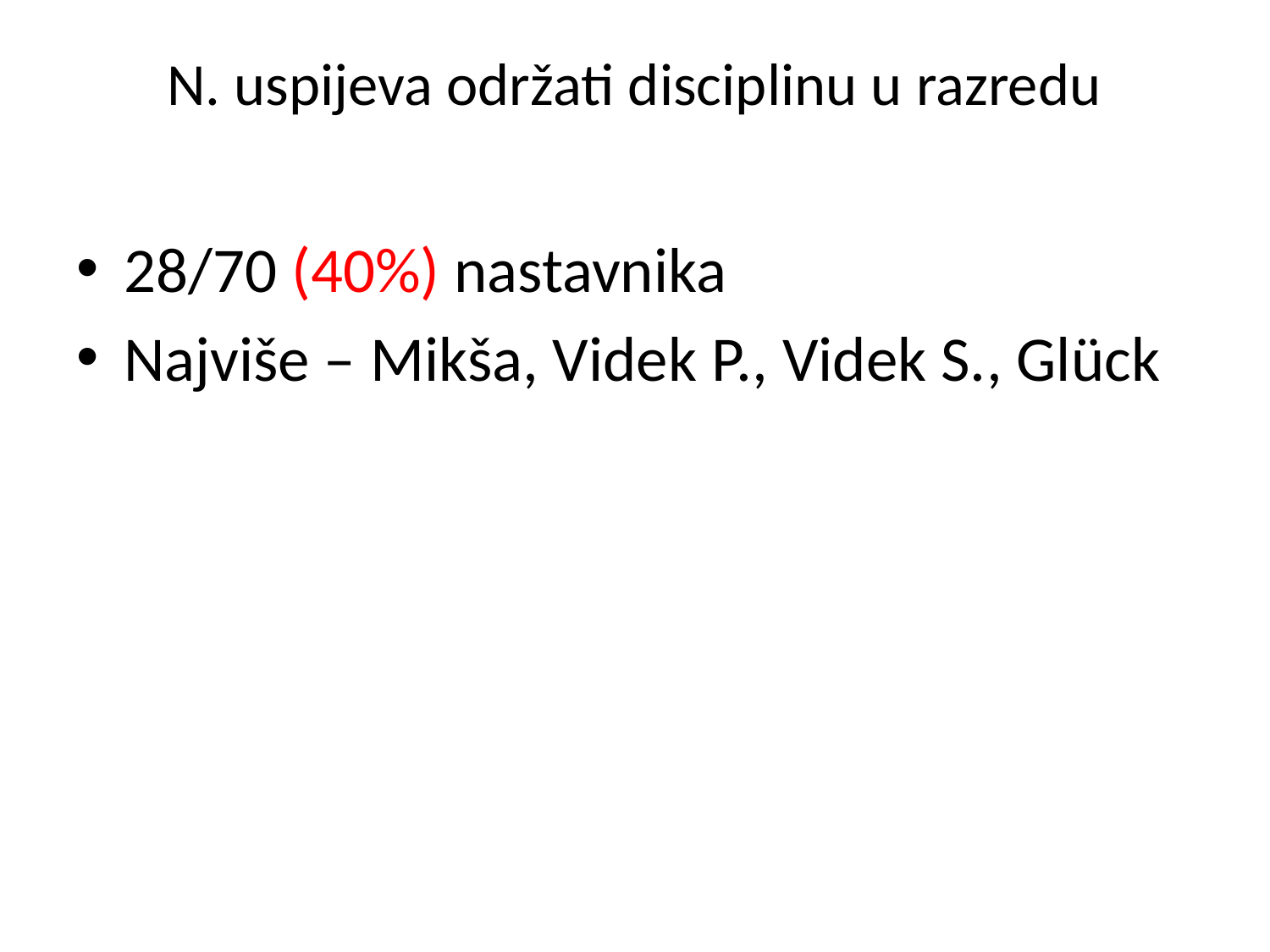

# N. uspijeva održati disciplinu u razredu
28/70 (40%) nastavnika
Najviše – Mikša, Videk P., Videk S., Glück